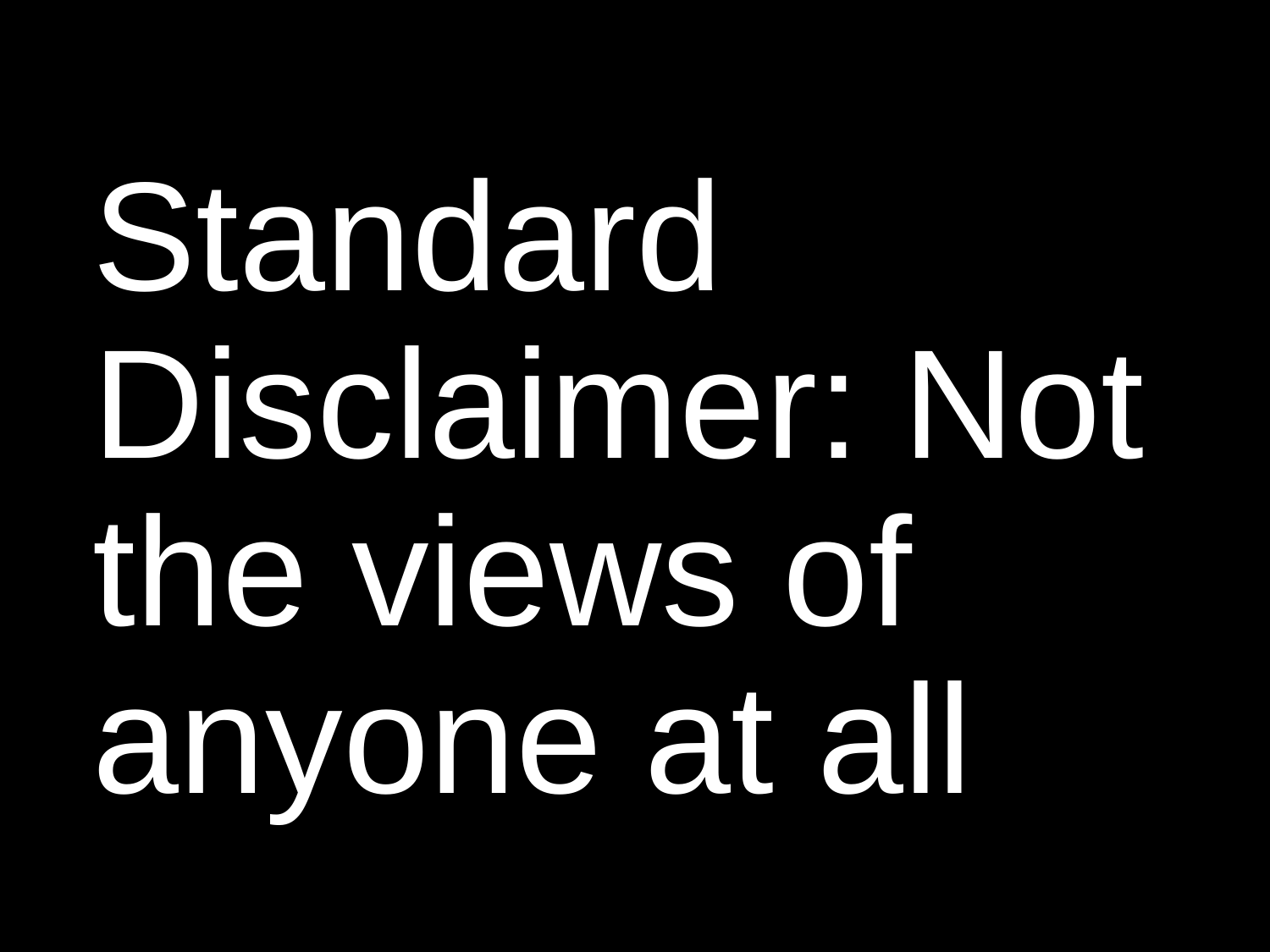

# Standard Disclaimer: Not the views of anyone at all